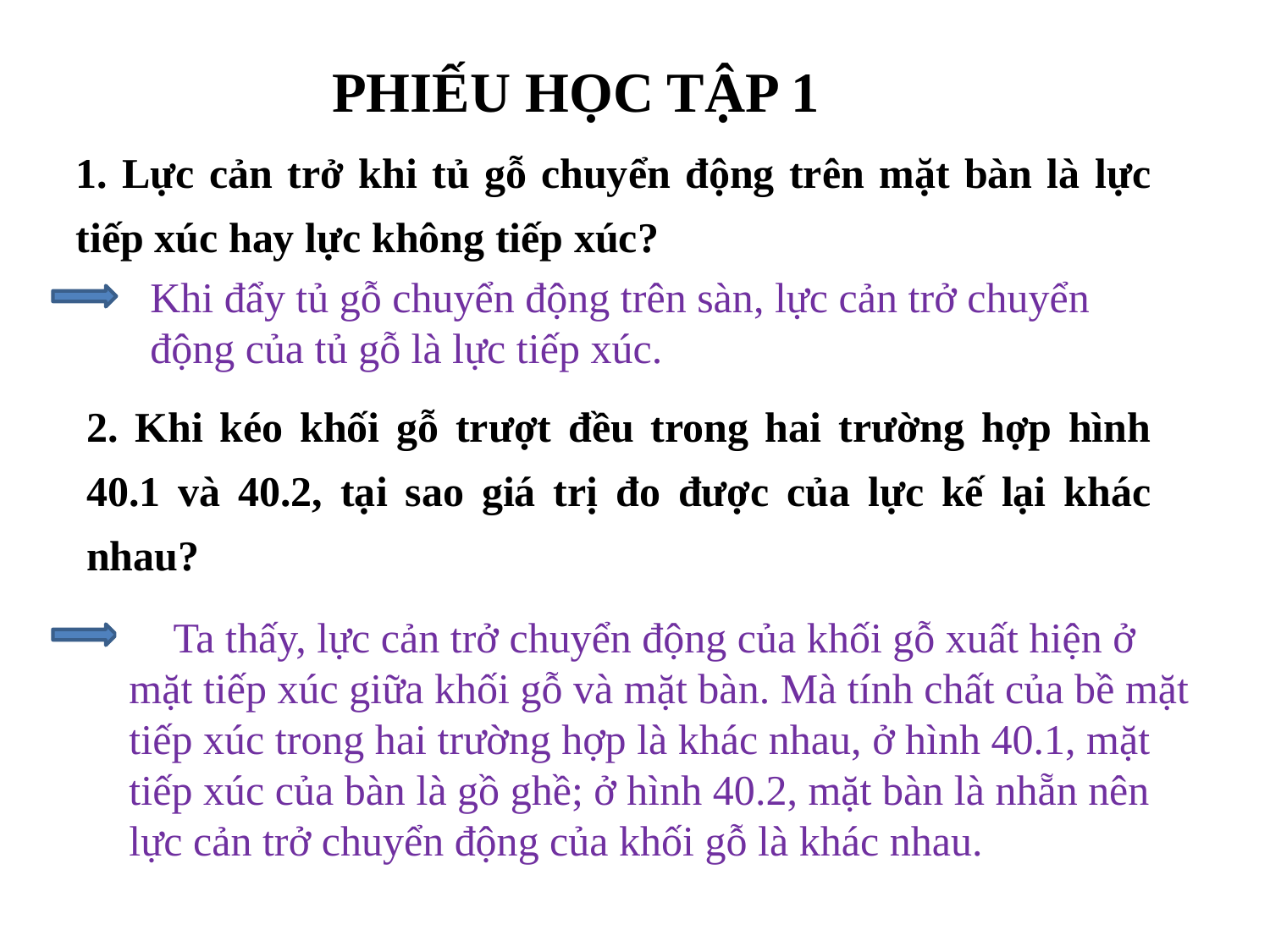

PHIẾU HỌC TẬP 1
1. Lực cản trở khi tủ gỗ chuyển động trên mặt bàn là lực tiếp xúc hay lực không tiếp xúc?

Khi đẩy tủ gỗ chuyển động trên sàn, lực cản trở chuyển động của tủ gỗ là lực tiếp xúc.

2. Khi kéo khối gỗ trượt đều trong hai trường hợp hình 40.1 và 40.2, tại sao giá trị đo được của lực kế lại khác nhau?
Ta thấy, lực cản trở chuyển động của khối gỗ xuất hiện ở mặt tiếp xúc giữa khối gỗ và mặt bàn. Mà tính chất của bề mặt tiếp xúc trong hai trường hợp là khác nhau, ở hình 40.1, mặt tiếp xúc của bàn là gồ ghề; ở hình 40.2, mặt bàn là nhẵn nên lực cản trở chuyển động của khối gỗ là khác nhau.